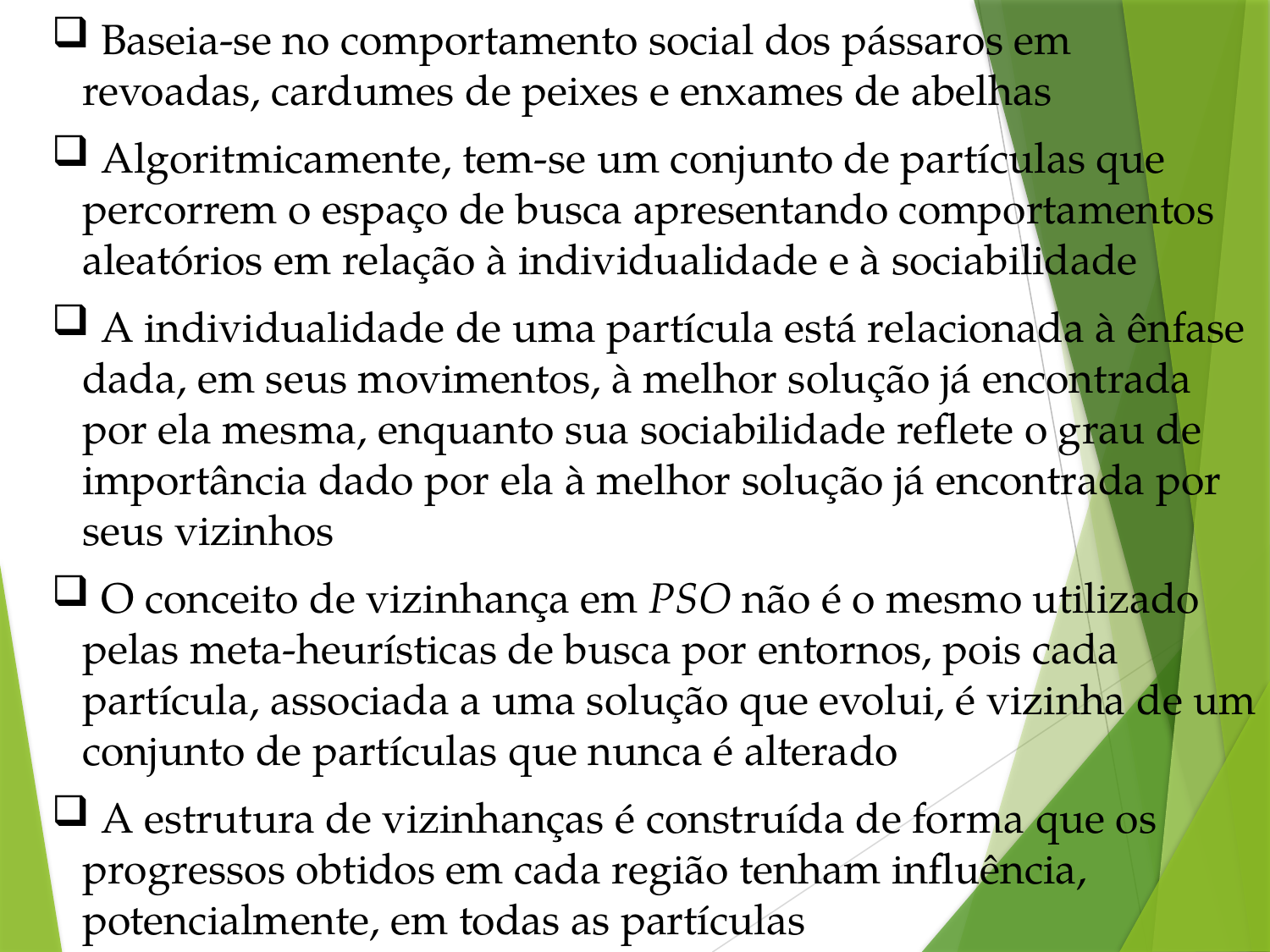

Baseia-se no comportamento social dos pássaros em revoadas, cardumes de peixes e enxames de abelhas
 Algoritmicamente, tem-se um conjunto de partículas que percorrem o espaço de busca apresentando comportamentos aleatórios em relação à individualidade e à sociabilidade
 A individualidade de uma partícula está relacionada à ênfase dada, em seus movimentos, à melhor solução já encontrada por ela mesma, enquanto sua sociabilidade reflete o grau de importância dado por ela à melhor solução já encontrada por seus vizinhos
 O conceito de vizinhança em PSO não é o mesmo utilizado pelas meta-heurísticas de busca por entornos, pois cada partícula, associada a uma solução que evolui, é vizinha de um conjunto de partículas que nunca é alterado
 A estrutura de vizinhanças é construída de forma que os progressos obtidos em cada região tenham influência, potencialmente, em todas as partículas